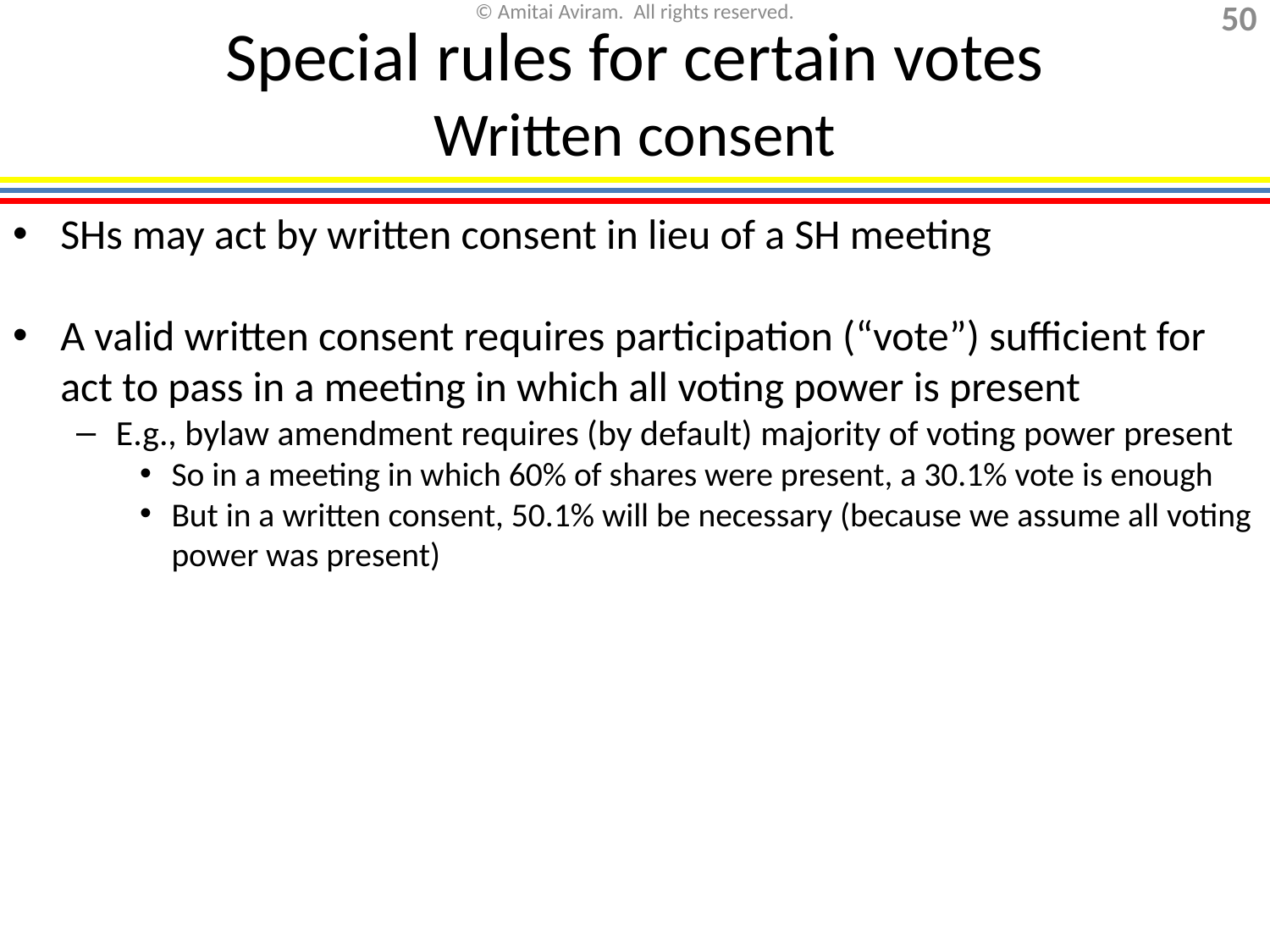

# Special rules for certain votes Written consent
SHs may act by written consent in lieu of a SH meeting

A valid written consent requires participation (“vote”) sufficient for act to pass in a meeting in which all voting power is present
E.g., bylaw amendment requires (by default) majority of voting power present
So in a meeting in which 60% of shares were present, a 30.1% vote is enough
But in a written consent, 50.1% will be necessary (because we assume all voting power was present)